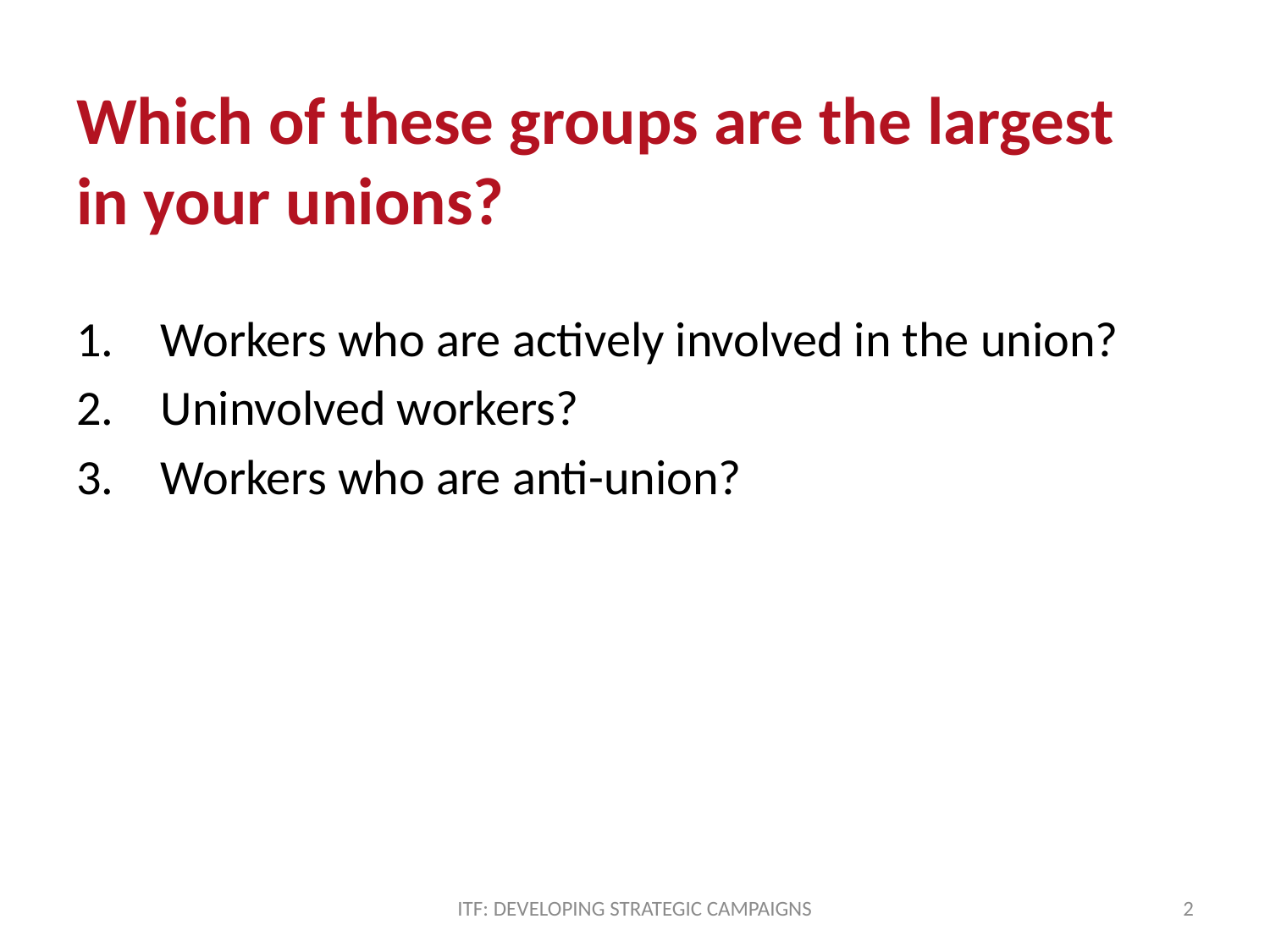

# Which of these groups are the largest in your unions?
Workers who are actively involved in the union?
Uninvolved workers?
3.	Workers who are anti-union?
ITF: DEVELOPING STRATEGIC CAMPAIGNS
2